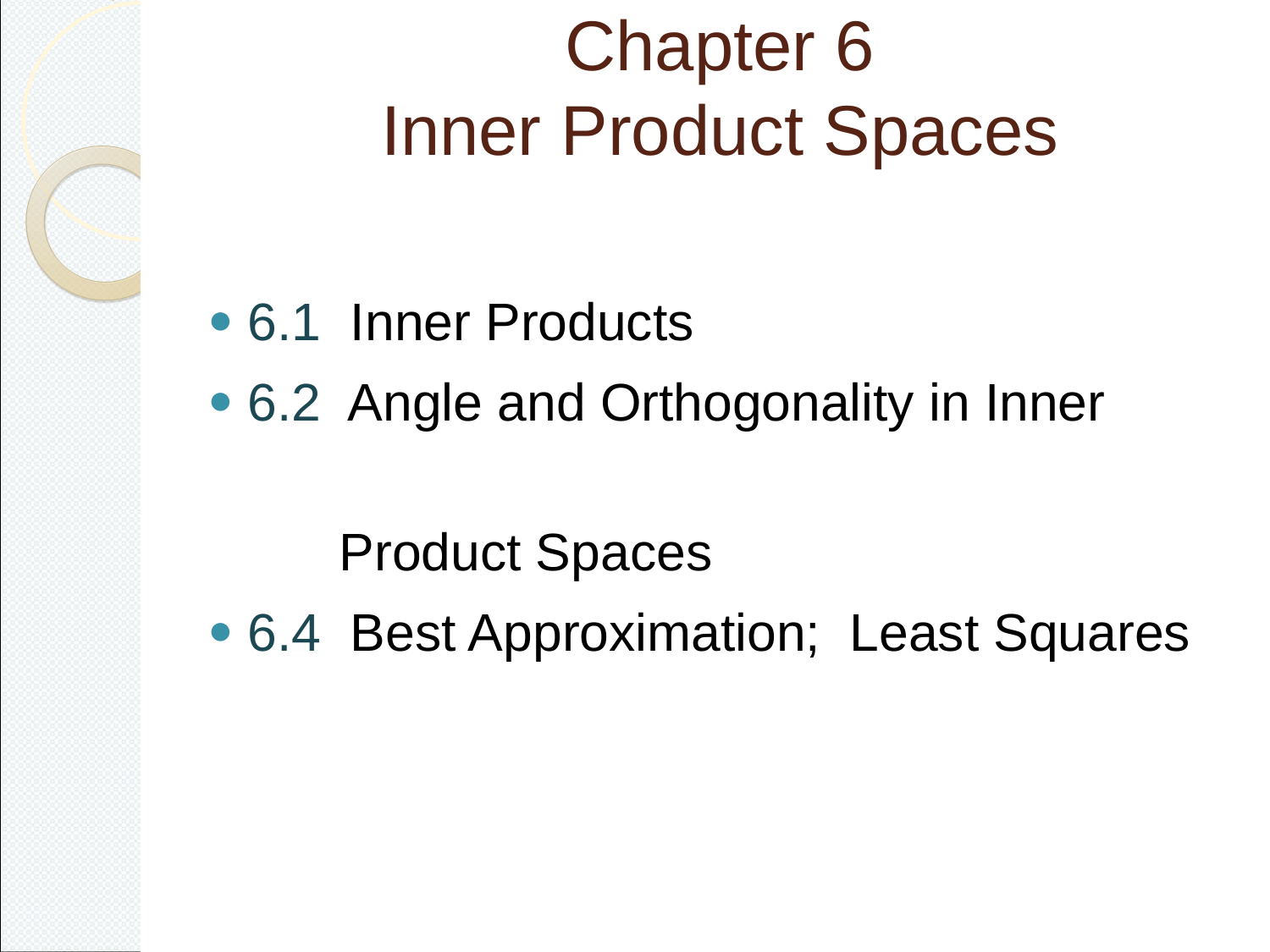

# Chapter 6 Inner Product Spaces
6.1  Inner Products
6.2  Angle and Orthogonality in Inner
         Product Spaces
6.4  Best Approximation;  Least Squares